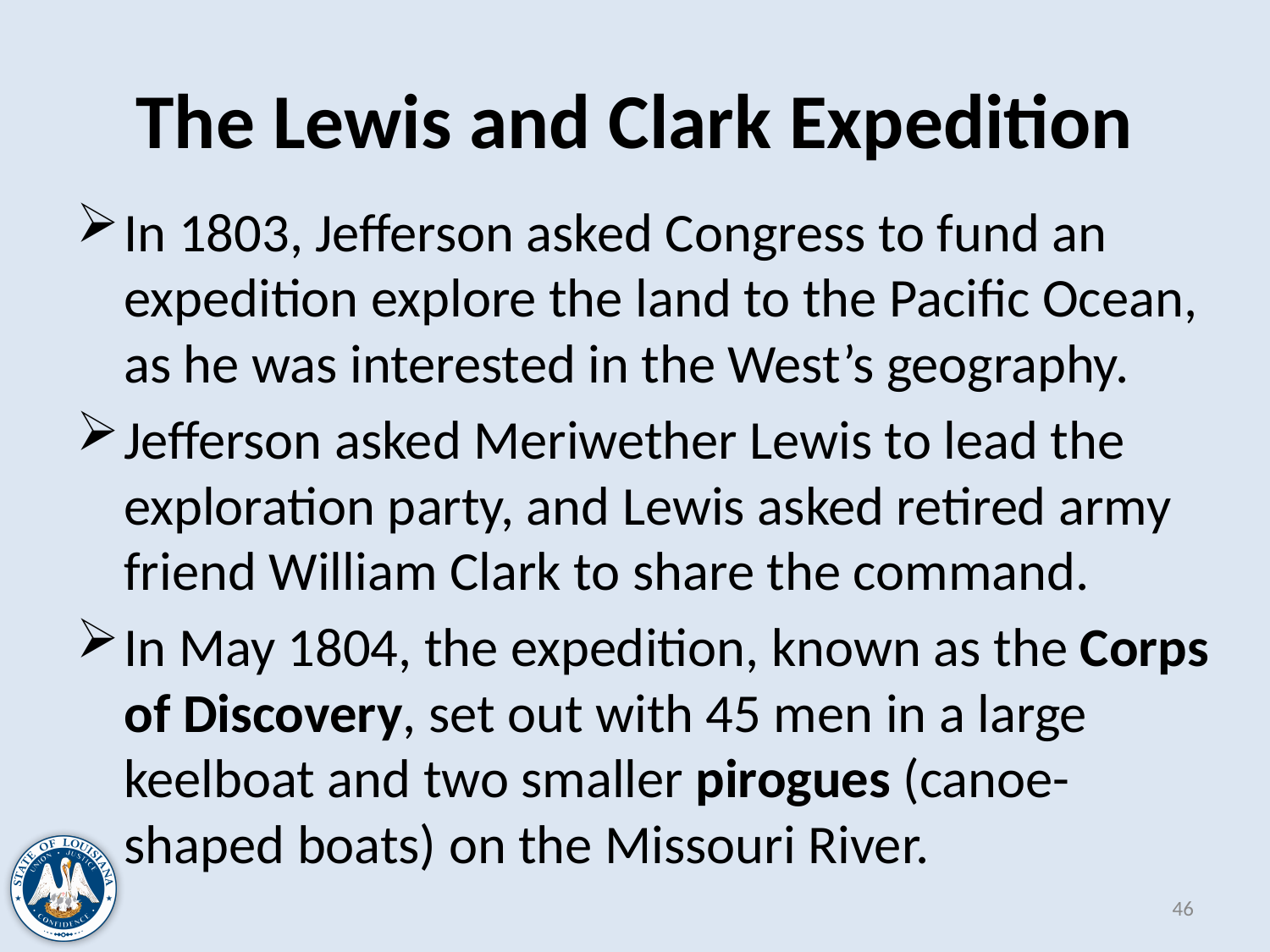

# The Lewis and Clark Expedition
In 1803, Jefferson asked Congress to fund an expedition explore the land to the Pacific Ocean, as he was interested in the West’s geography.
Jefferson asked Meriwether Lewis to lead the exploration party, and Lewis asked retired army friend William Clark to share the command.
In May 1804, the expedition, known as the Corps of Discovery, set out with 45 men in a large keelboat and two smaller pirogues (canoe-shaped boats) on the Missouri River.
46